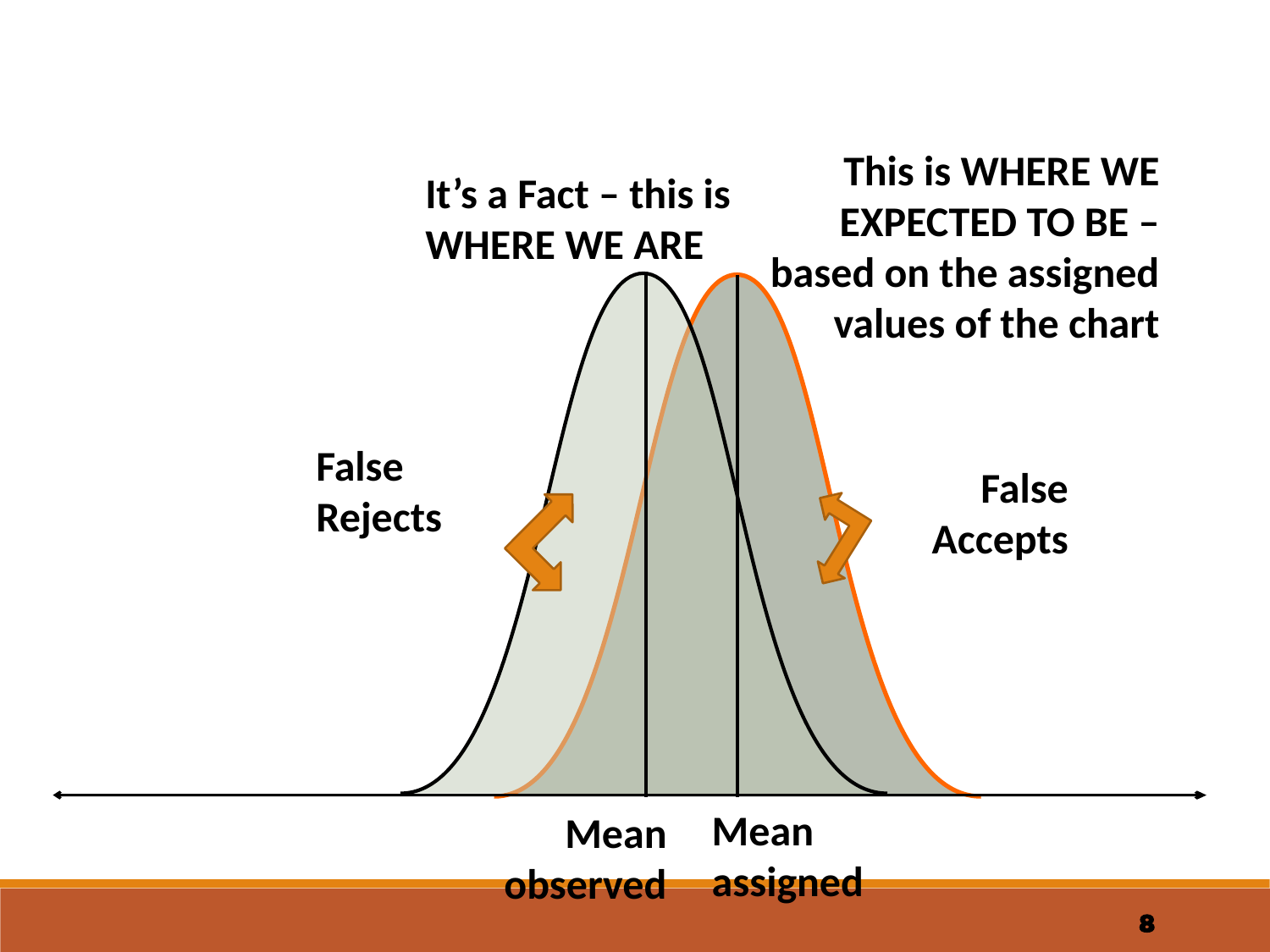

This is WHERE WE EXPECTED TO BE – based on the assigned values of the chart
It’s a Fact – this is WHERE WE ARE

False Rejects
False Accepts

Mean assigned
Mean observed
8